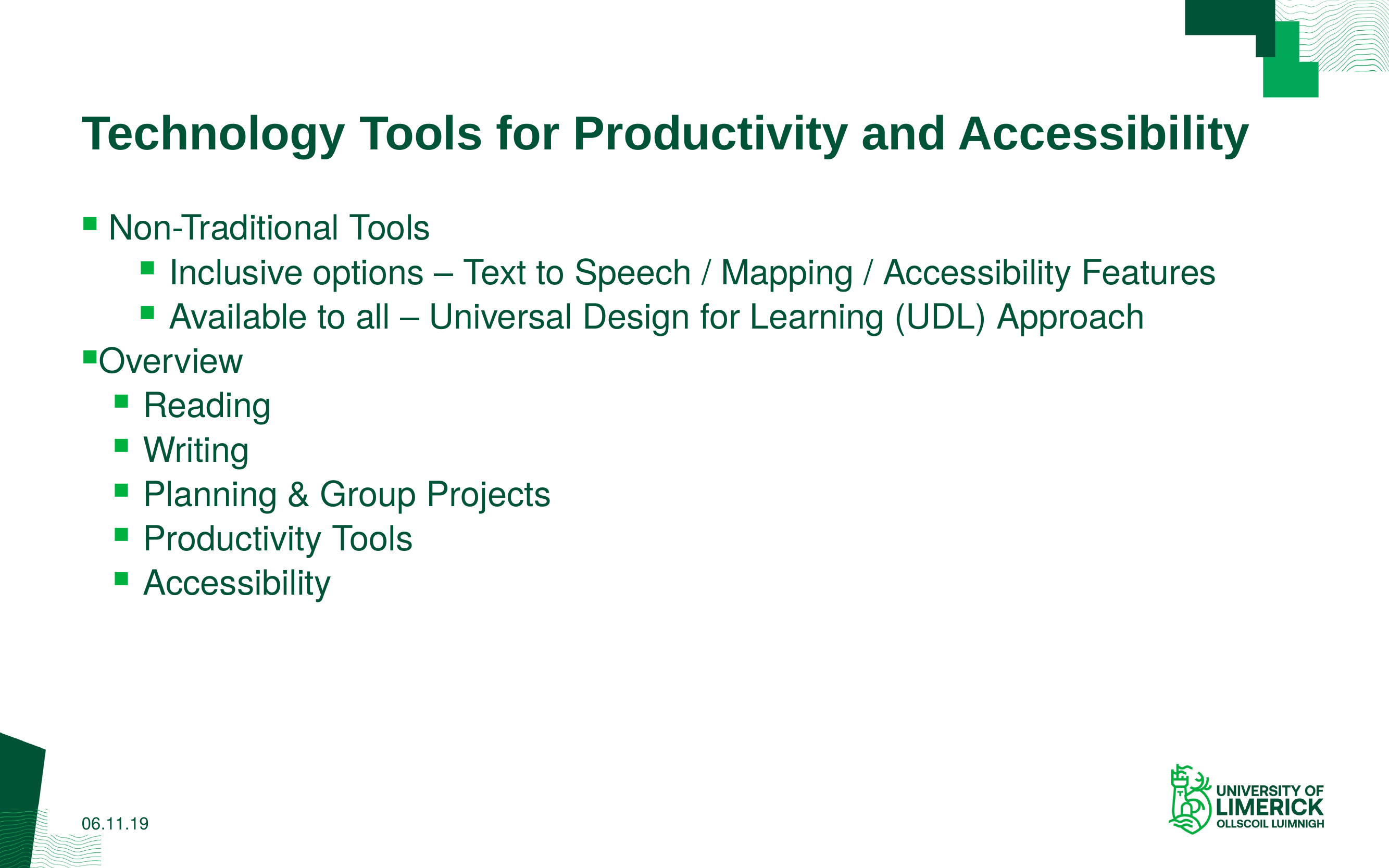

# Technology Tools for Productivity and Accessibility
 Non-Traditional Tools
Inclusive options – Text to Speech / Mapping / Accessibility Features
Available to all – Universal Design for Learning (UDL) Approach
Overview
Reading
Writing
Planning & Group Projects
Productivity Tools
Accessibility
06.11.19